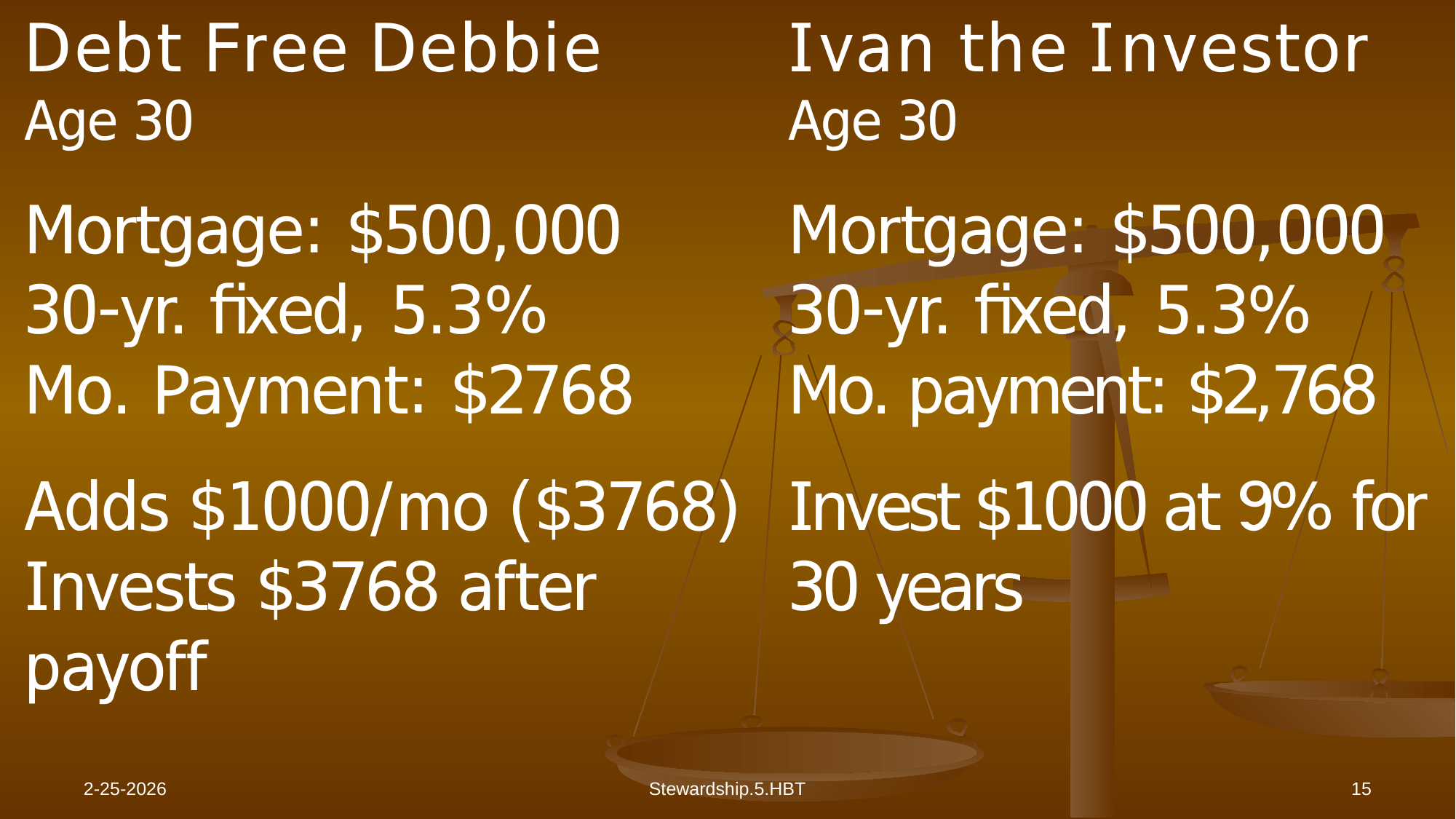

Debt Free Debbie
Age 30

Mortgage: $500,000
30-yr. fixed, 5.3%
Mo. Payment: $2768

Adds $1000/mo ($3768)
Invests $3768 after payoff
Ivan the Investor
Age 30

Mortgage: $500,000
30-yr. fixed, 5.3%
Mo. payment: $2,768

Invest $1000 at 9% for
30 years

2-25-2026
Stewardship.5.HBT
15